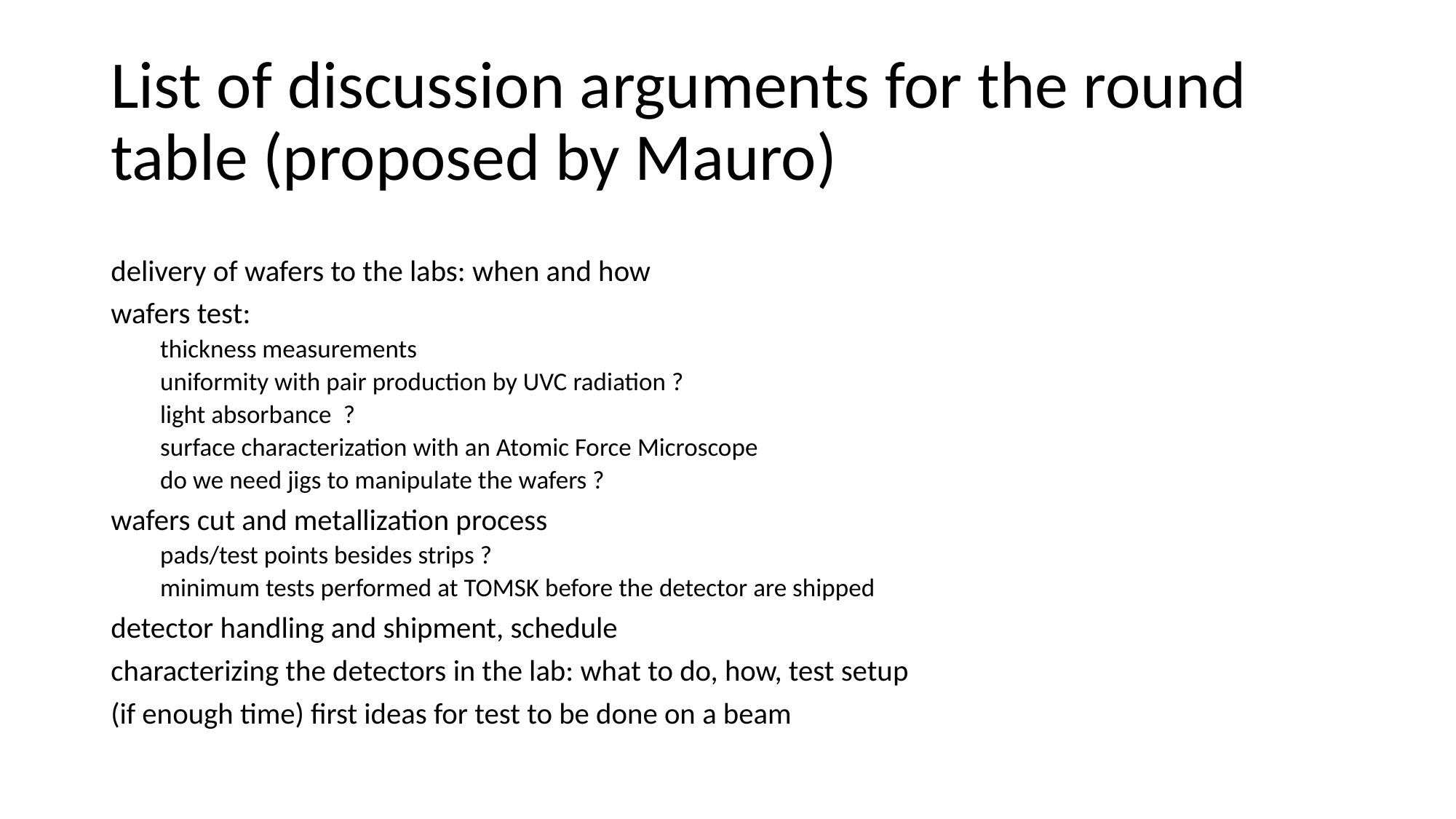

# List of discussion arguments for the round table (proposed by Mauro)
delivery of wafers to the labs: when and how
wafers test:
thickness measurements
uniformity with pair production by UVC radiation ?
light absorbance  ?
surface characterization with an Atomic Force Microscope
do we need jigs to manipulate the wafers ?
wafers cut and metallization process
pads/test points besides strips ?
minimum tests performed at TOMSK before the detector are shipped
detector handling and shipment, schedule
characterizing the detectors in the lab: what to do, how, test setup
(if enough time) first ideas for test to be done on a beam